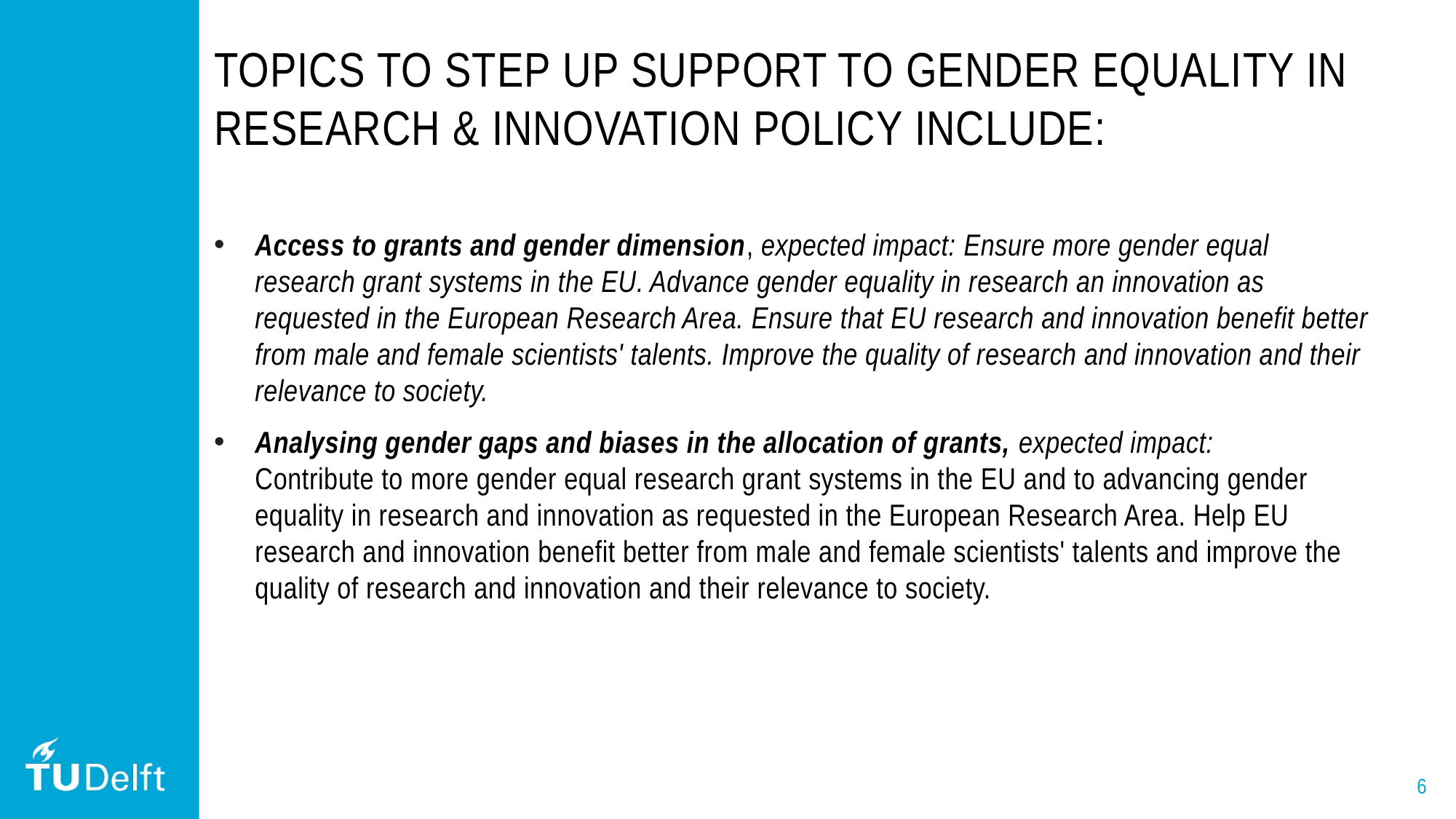

# Topics to step up support to Gender Equality in Research & Innovation policy include:
Access to grants and gender dimension, expected impact: Ensure more gender equal research grant systems in the EU. Advance gender equality in research an innovation as requested in the European Research Area. Ensure that EU research and innovation benefit better from male and female scientists' talents. Improve the quality of research and innovation and their relevance to society.
Analysing gender gaps and biases in the allocation of grants, expected impact:
Contribute to more gender equal research grant systems in the EU and to advancing gender equality in research and innovation as requested in the European Research Area. Help EU research and innovation benefit better from male and female scientists' talents and improve the quality of research and innovation and their relevance to society.